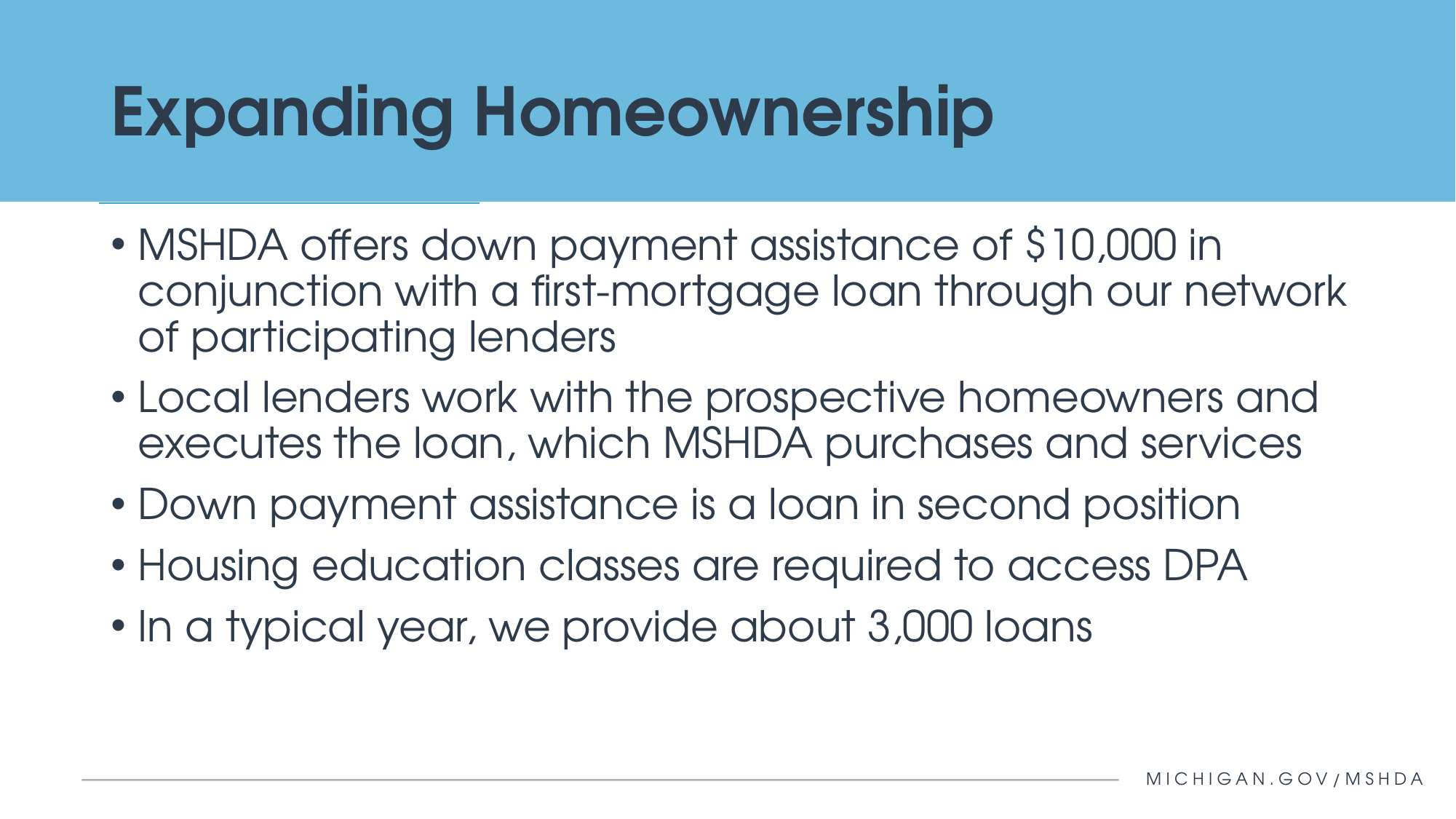

# Expanding Homeownership
MSHDA offers down payment assistance of $10,000 in conjunction with a first-mortgage loan through our network of participating lenders
Local lenders work with the prospective homeowners and executes the loan, which MSHDA purchases and services
Down payment assistance is a loan in second position
Housing education classes are required to access DPA
In a typical year, we provide about 3,000 loans